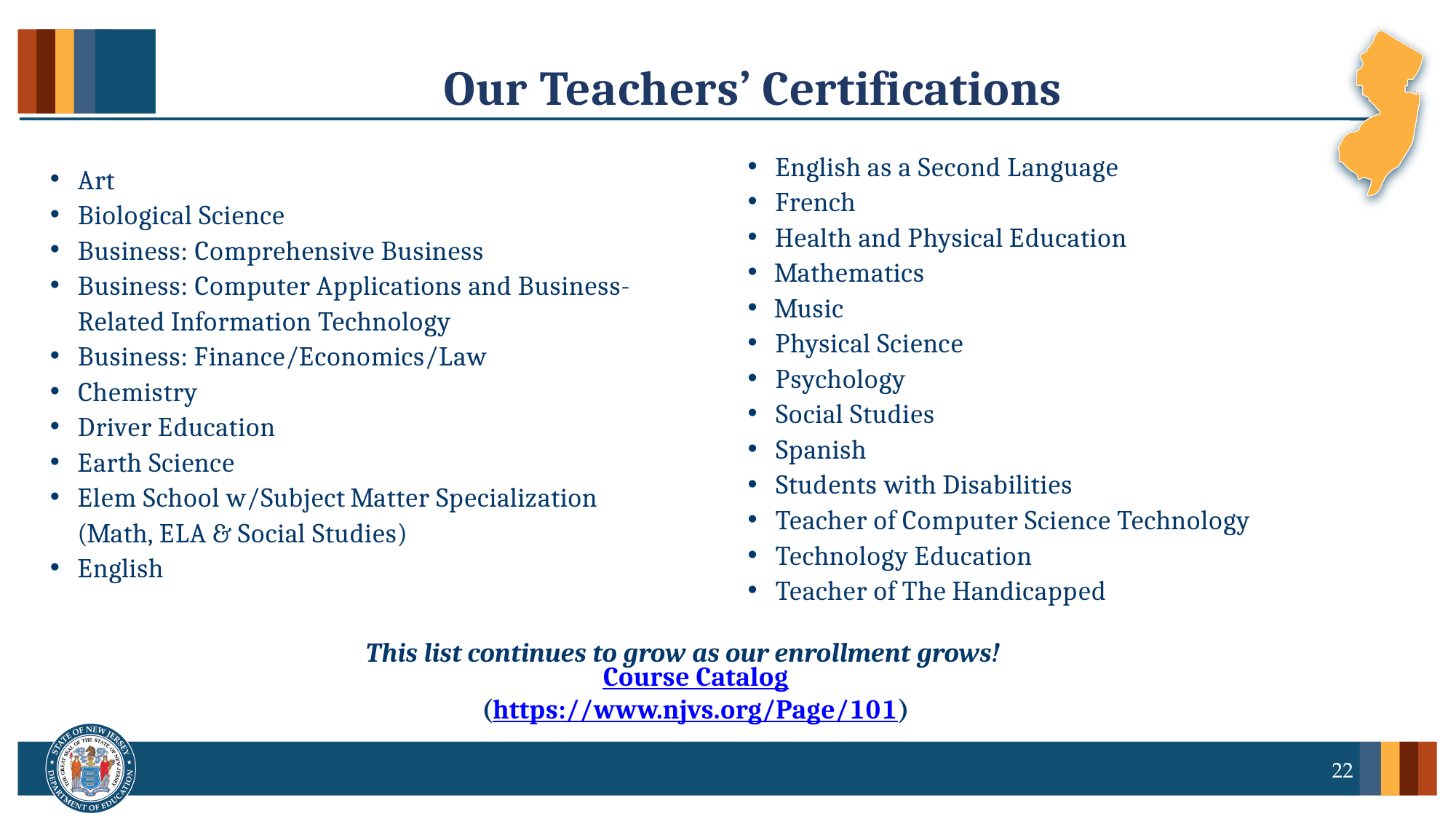

# Our Teachers’ Certifications
English as a Second Language
French
Health and Physical Education
Mathematics
Music
Physical Science
Psychology
Social Studies
Spanish
Students with Disabilities
Teacher of Computer Science Technology
Technology Education
Teacher of The Handicapped
Art
Biological Science
Business: Comprehensive Business
Business: Computer Applications and Business-Related Information Technology
Business: Finance/Economics/Law
Chemistry
Driver Education
Earth Science
Elem School w/Subject Matter Specialization (Math, ELA & Social Studies)
English

This list continues to grow as our enrollment grows!
Course Catalog
(https://www.njvs.org/Page/101)
22